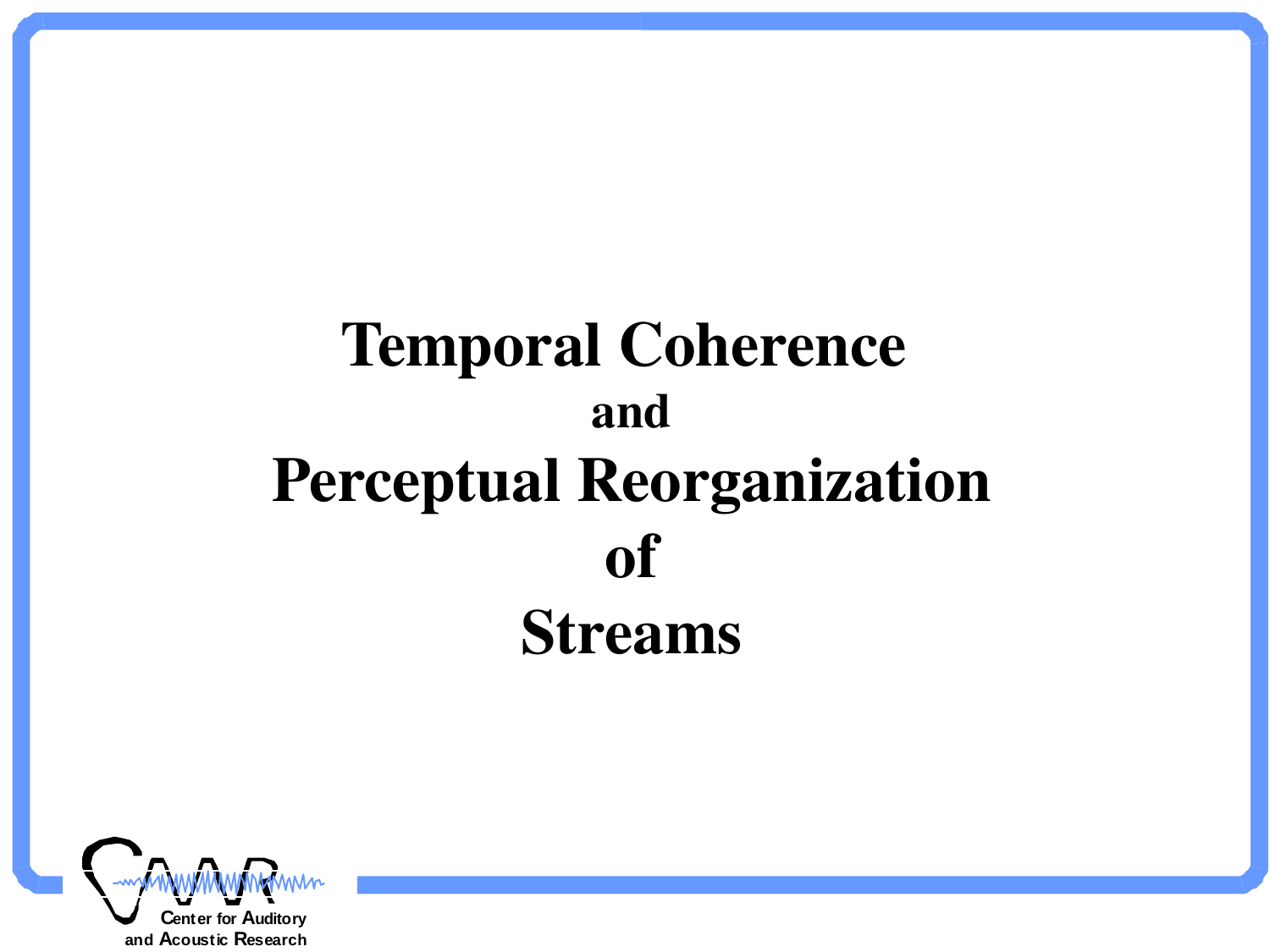

Temporal Coherence
and
 Perceptual Reorganization
of
Streams